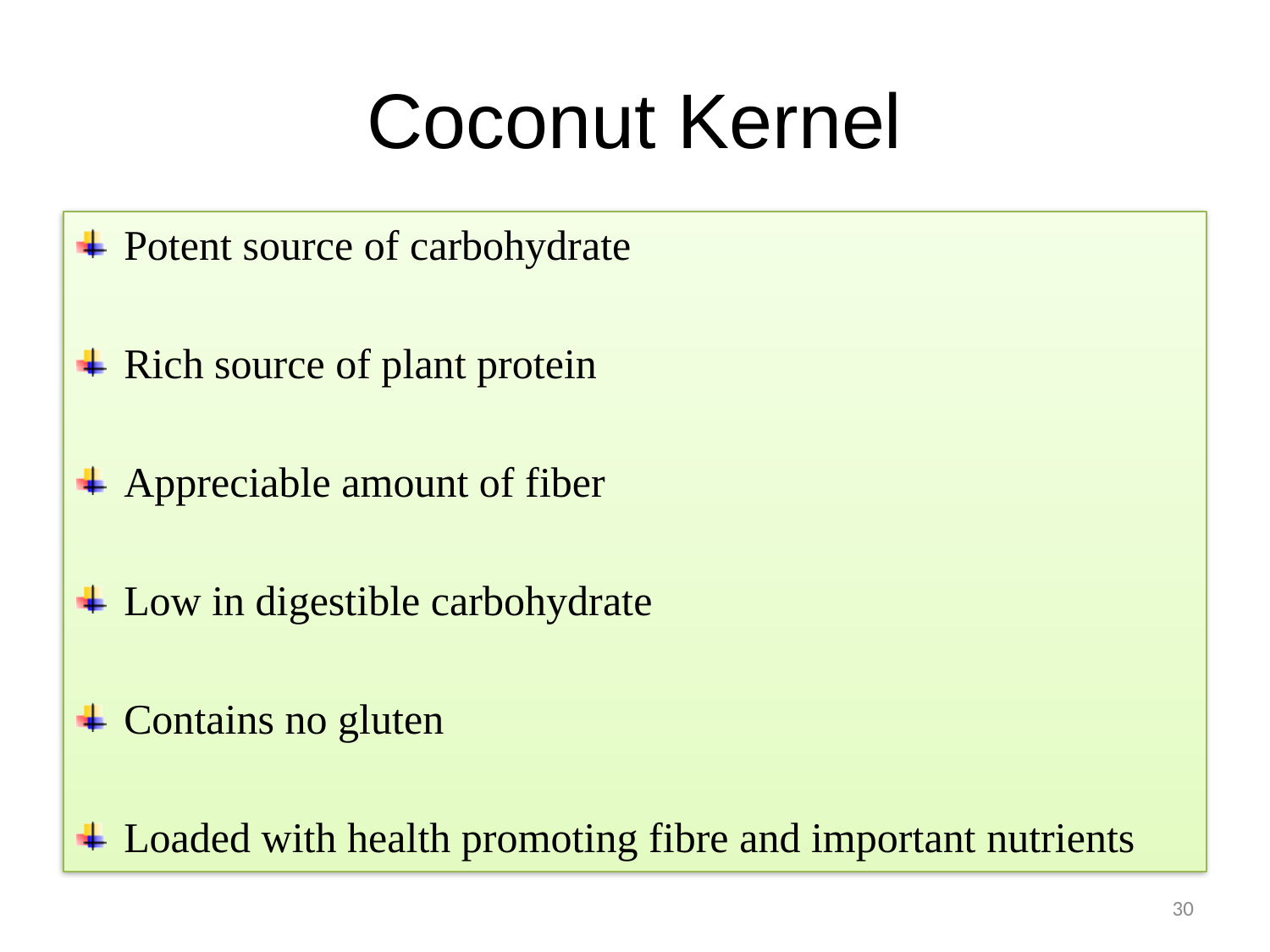

# Coconut Kernel
Potent source of carbohydrate

Rich source of plant protein

Appreciable amount of fiber

Low in digestible carbohydrate

Contains no gluten

Loaded with health promoting fibre and important nutrients

30